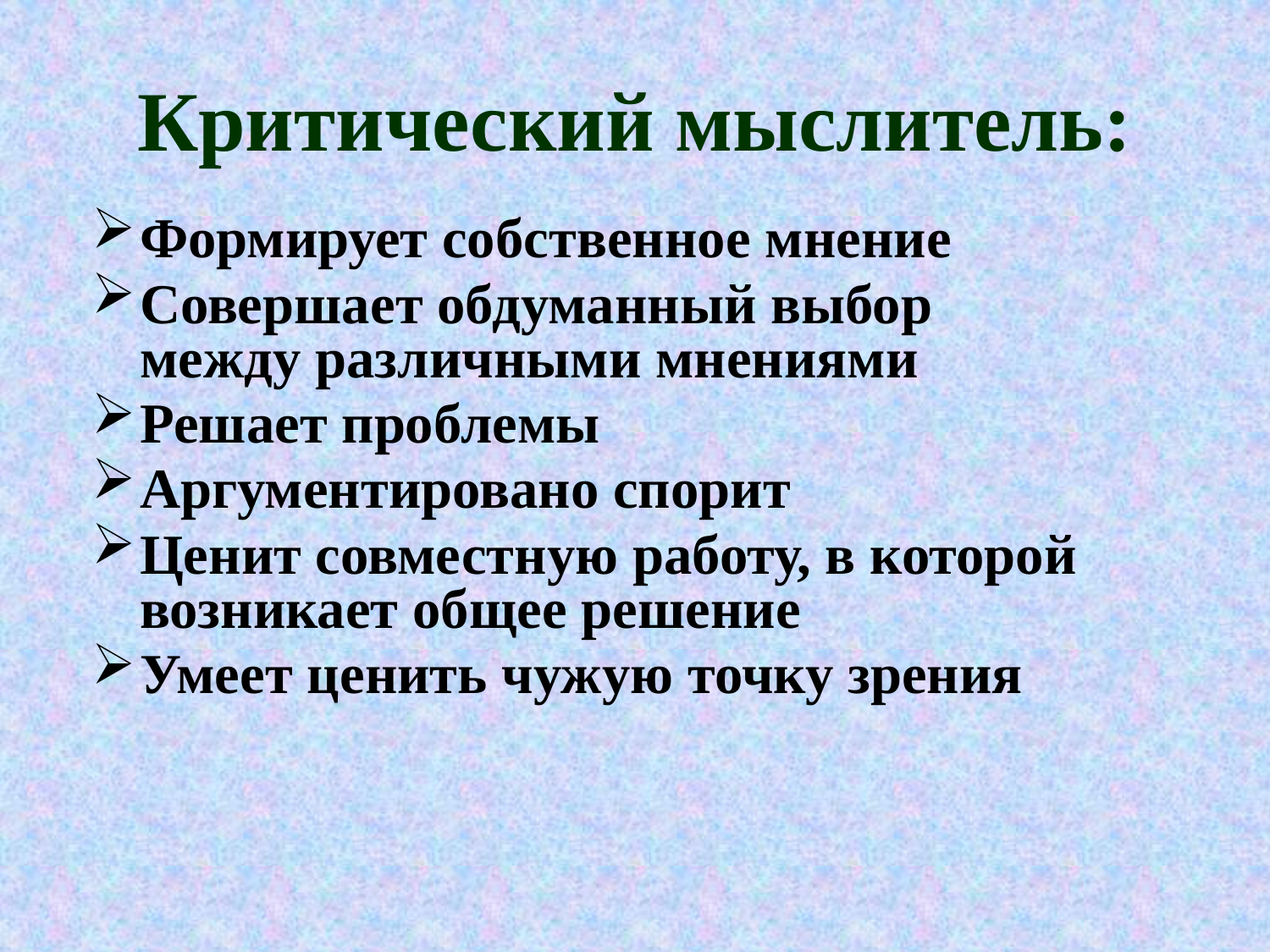

# Критический мыслитель:
Формирует собственное мнение
Совершает обдуманный выбор между различными мнениями
Решает проблемы
Аргументировано спорит
Ценит совместную работу, в которой возникает общее решение
Умеет ценить чужую точку зрения